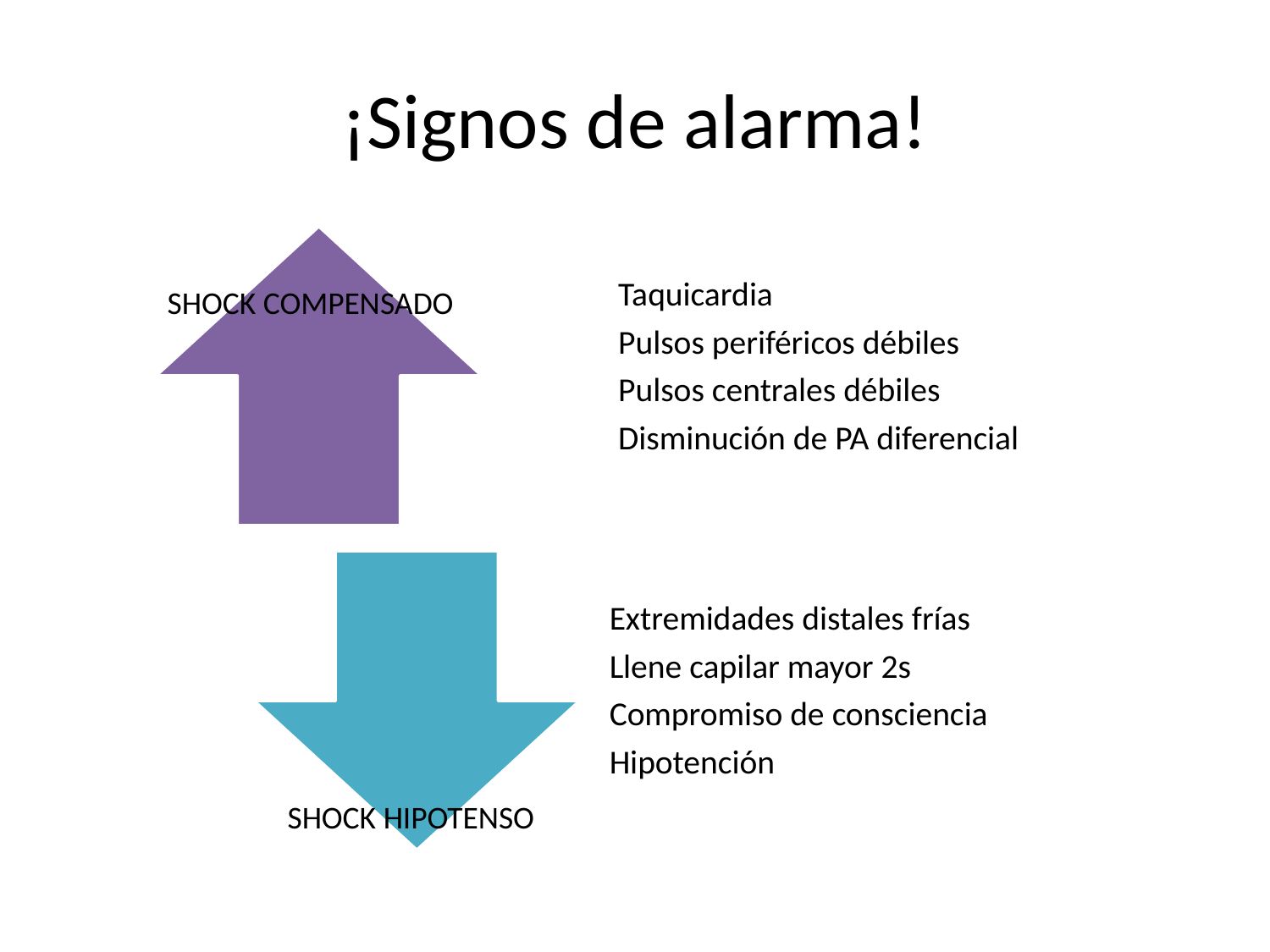

# ¡Signos de alarma!
Taquicardia
Pulsos periféricos débiles
Pulsos centrales débiles
Disminución de PA diferencial
Extremidades distales frías
Llene capilar mayor 2s
Compromiso de consciencia
Hipotención
SHOCK COMPENSADO
SHOCK HIPOTENSO